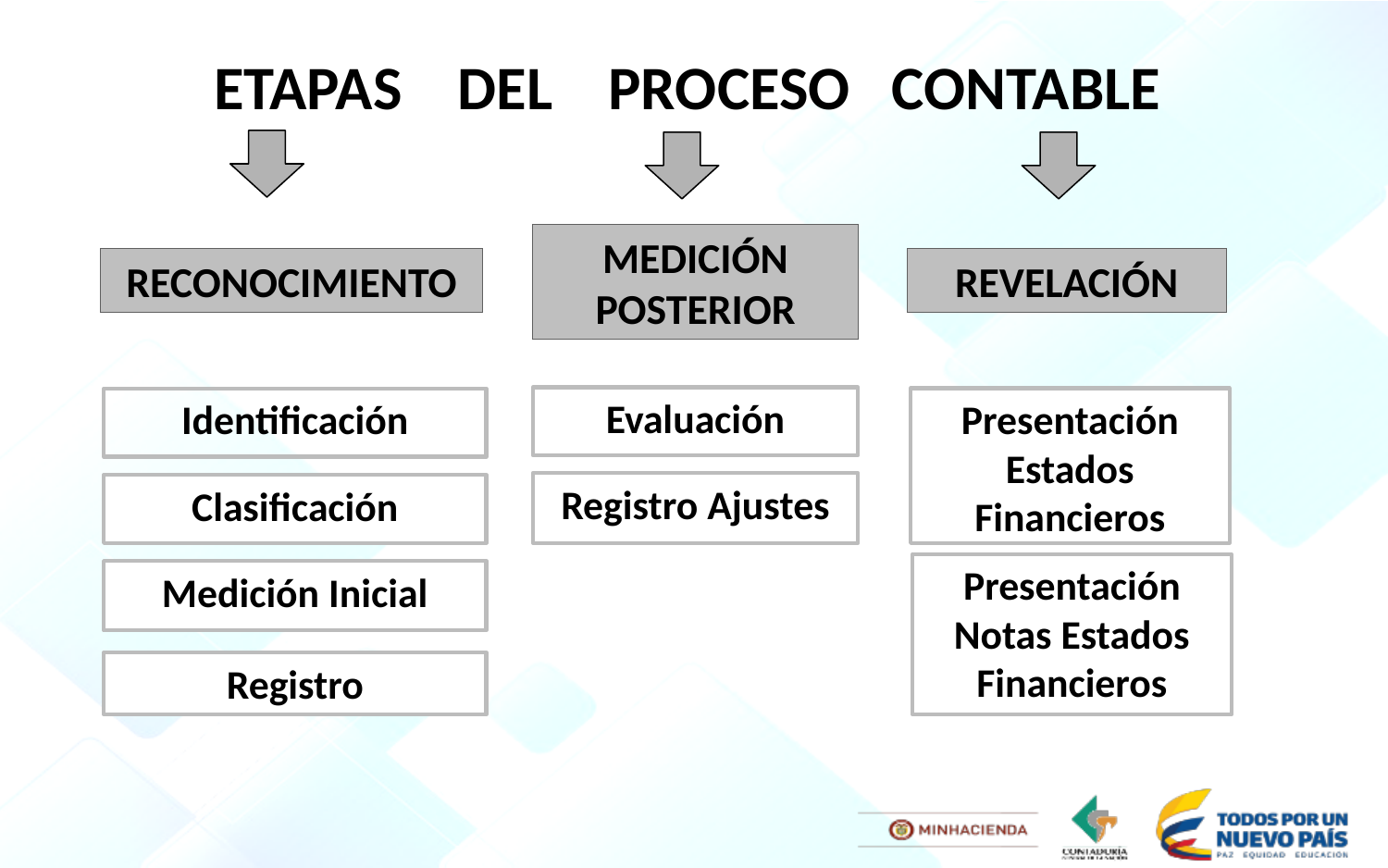

ETAPAS    DEL    PROCESO   CONTABLE

MEDICIÓN POSTERIOR
REVELACIÓN
RECONOCIMIENTO
Evaluación
Presentación Estados Financieros
Identificación
Registro Ajustes
Clasificación
Presentación Notas Estados Financieros
Medición Inicial
Registro